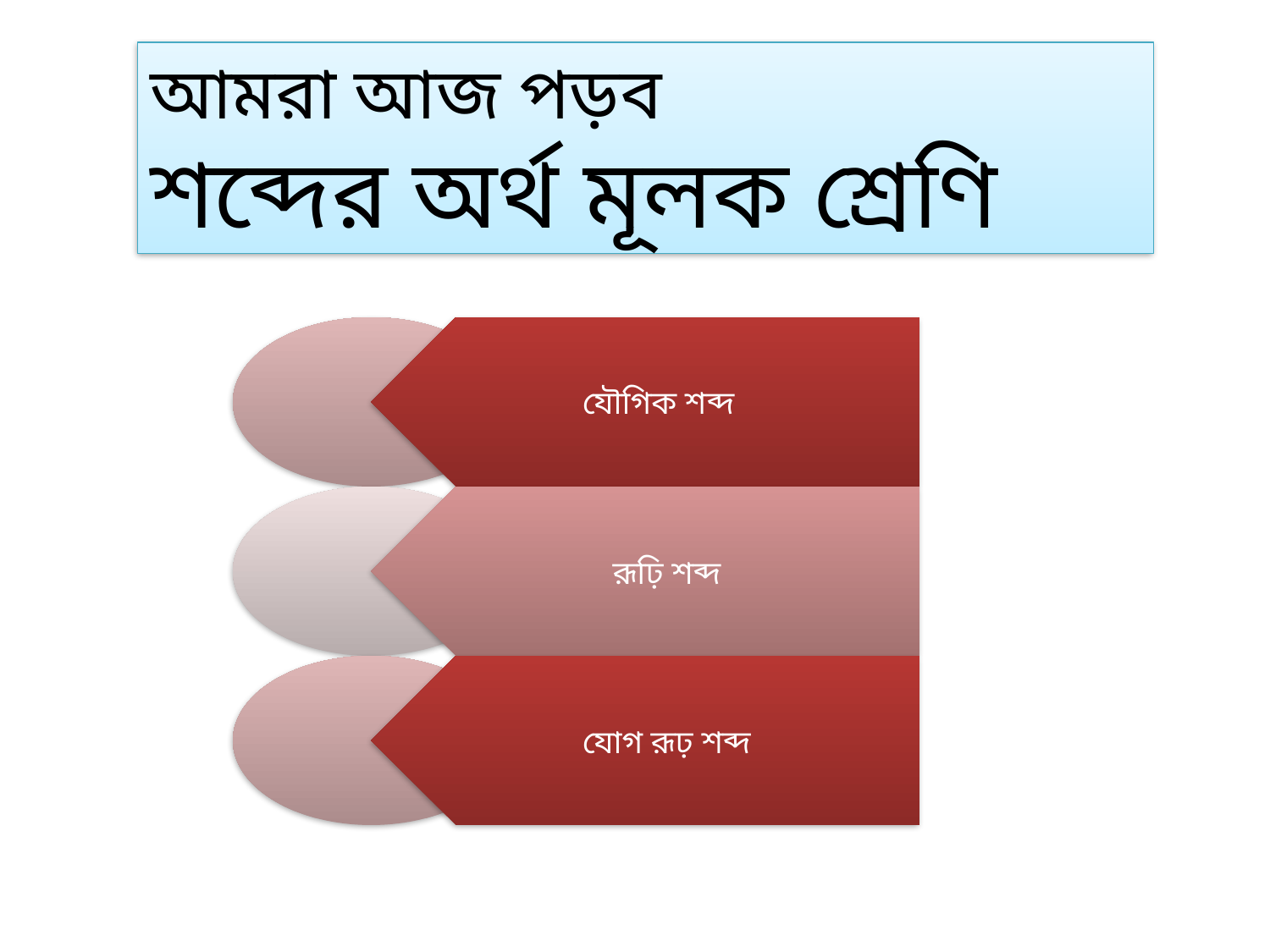

আমরা আজ পড়ব
শব্দের অর্থ মূলক শ্রেণি

যৌগিক শব্দ
রূঢ়ি শব্দ
যোগ রূঢ় শব্দ